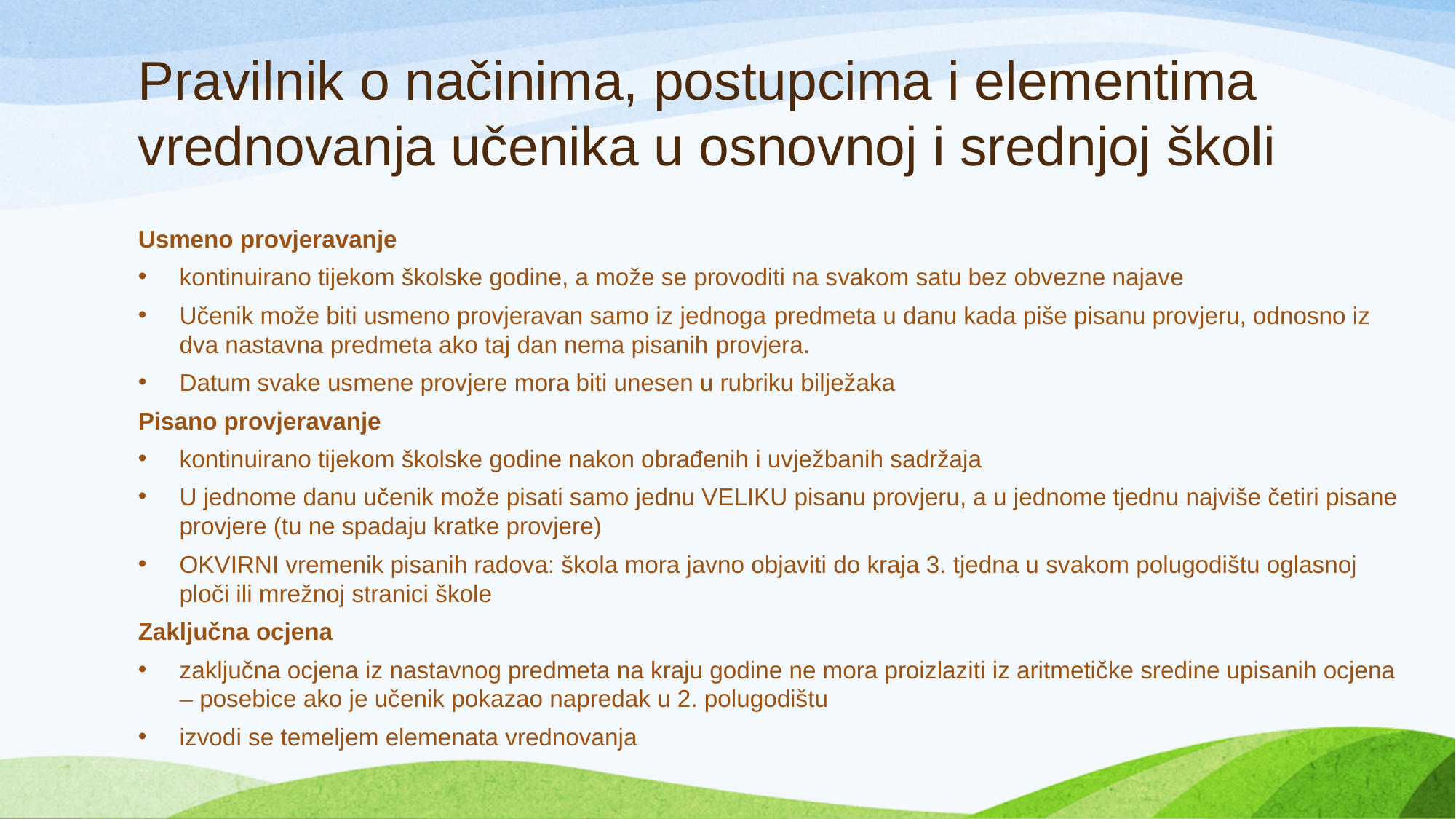

# Pravilnik o načinima, postupcima i elementima vrednovanja učenika u osnovnoj i srednjoj školi
Usmeno provjeravanje
kontinuirano tijekom školske godine, a može se provoditi na svakom satu bez obvezne najave
Učenik može biti usmeno provjeravan samo iz jednoga predmeta u danu kada piše pisanu provjeru, odnosno iz dva nastavna predmeta ako taj dan nema pisanih provjera.
Datum svake usmene provjere mora biti unesen u rubriku bilježaka
Pisano provjeravanje
kontinuirano tijekom školske godine nakon obrađenih i uvježbanih sadržaja
U jednome danu učenik može pisati samo jednu VELIKU pisanu provjeru, a u jednome tjednu najviše četiri pisane provjere (tu ne spadaju kratke provjere)
OKVIRNI vremenik pisanih radova: škola mora javno objaviti do kraja 3. tjedna u svakom polugodištu oglasnoj ploči ili mrežnoj stranici škole
Zaključna ocjena
zaključna ocjena iz nastavnog predmeta na kraju godine ne mora proizlaziti iz aritmetičke sredine upisanih ocjena – posebice ako je učenik pokazao napredak u 2. polugodištu
izvodi se temeljem elemenata vrednovanja